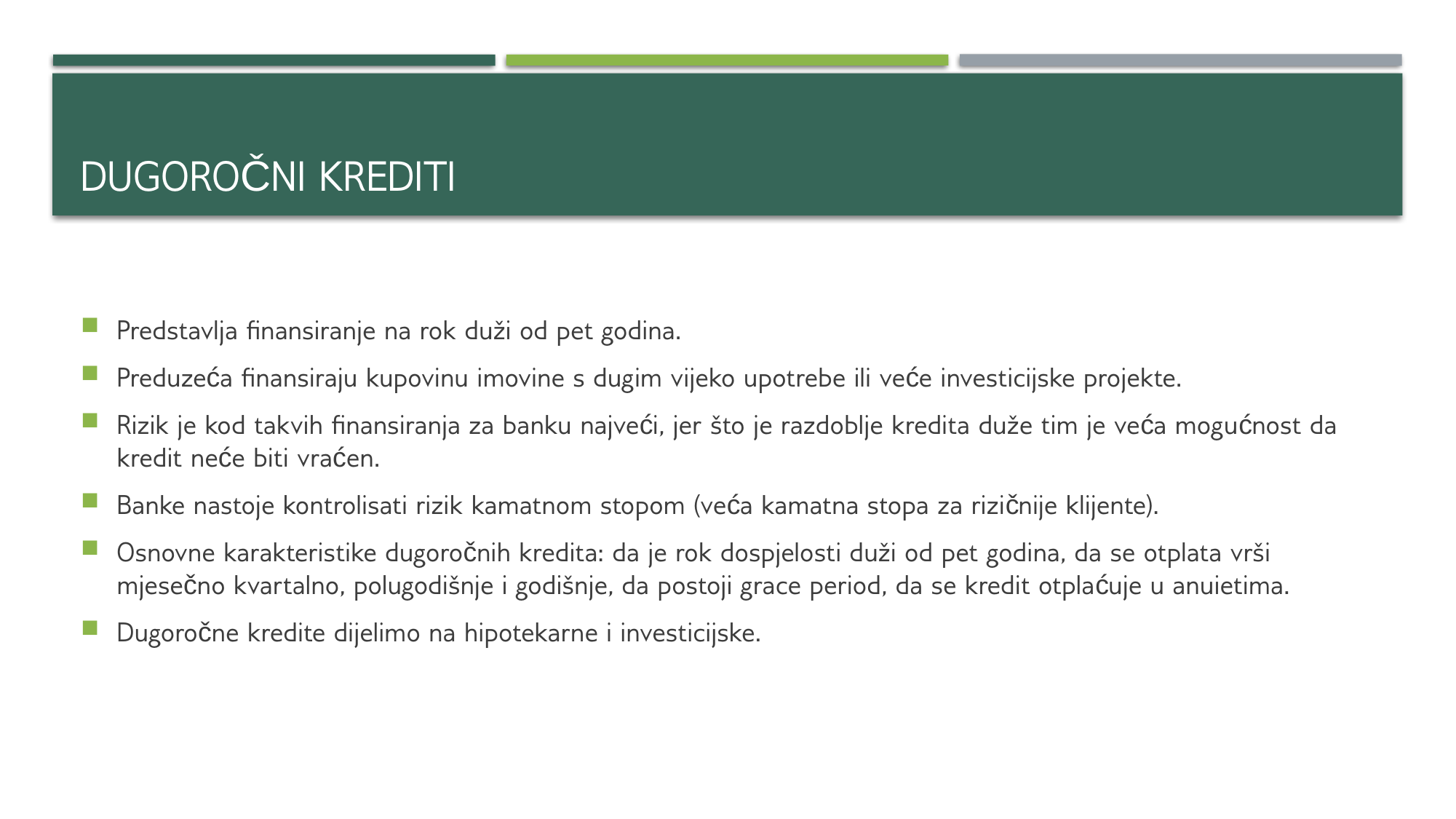

# Dugoročni krediti
Predstavlja finansiranje na rok duži od pet godina.
Preduzeća finansiraju kupovinu imovine s dugim vijeko upotrebe ili veće investicijske projekte.
Rizik je kod takvih finansiranja za banku najveći, jer što je razdoblje kredita duže tim je veća mogućnost da kredit neće biti vraćen.
Banke nastoje kontrolisati rizik kamatnom stopom (veća kamatna stopa za rizičnije klijente).
Osnovne karakteristike dugoročnih kredita: da je rok dospjelosti duži od pet godina, da se otplata vrši mjesečno kvartalno, polugodišnje i godišnje, da postoji grace period, da se kredit otplaćuje u anuietima.
Dugoročne kredite dijelimo na hipotekarne i investicijske.